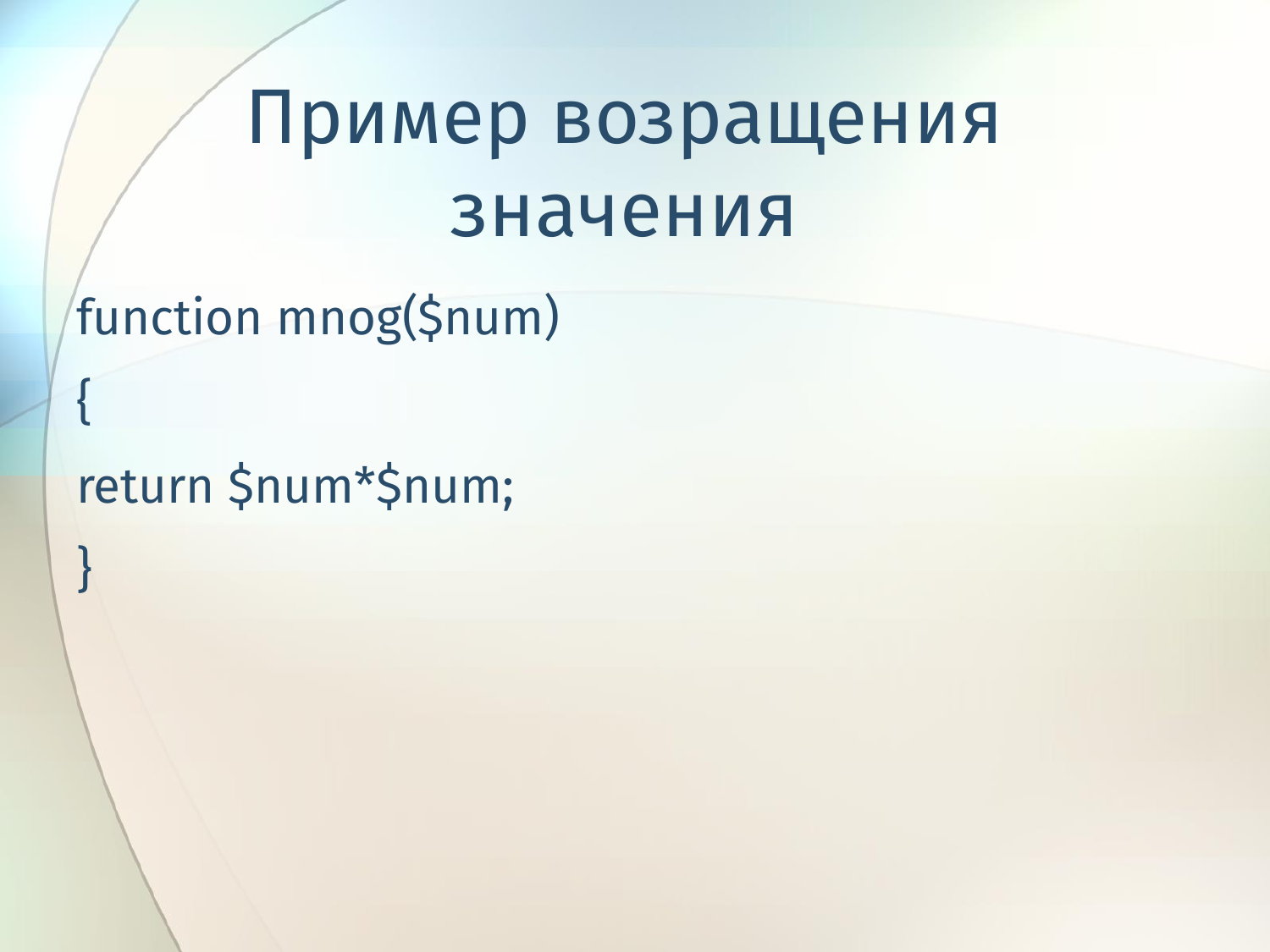

# Пример возращения значения
function mnog($num)
{
return $num*$num;
}